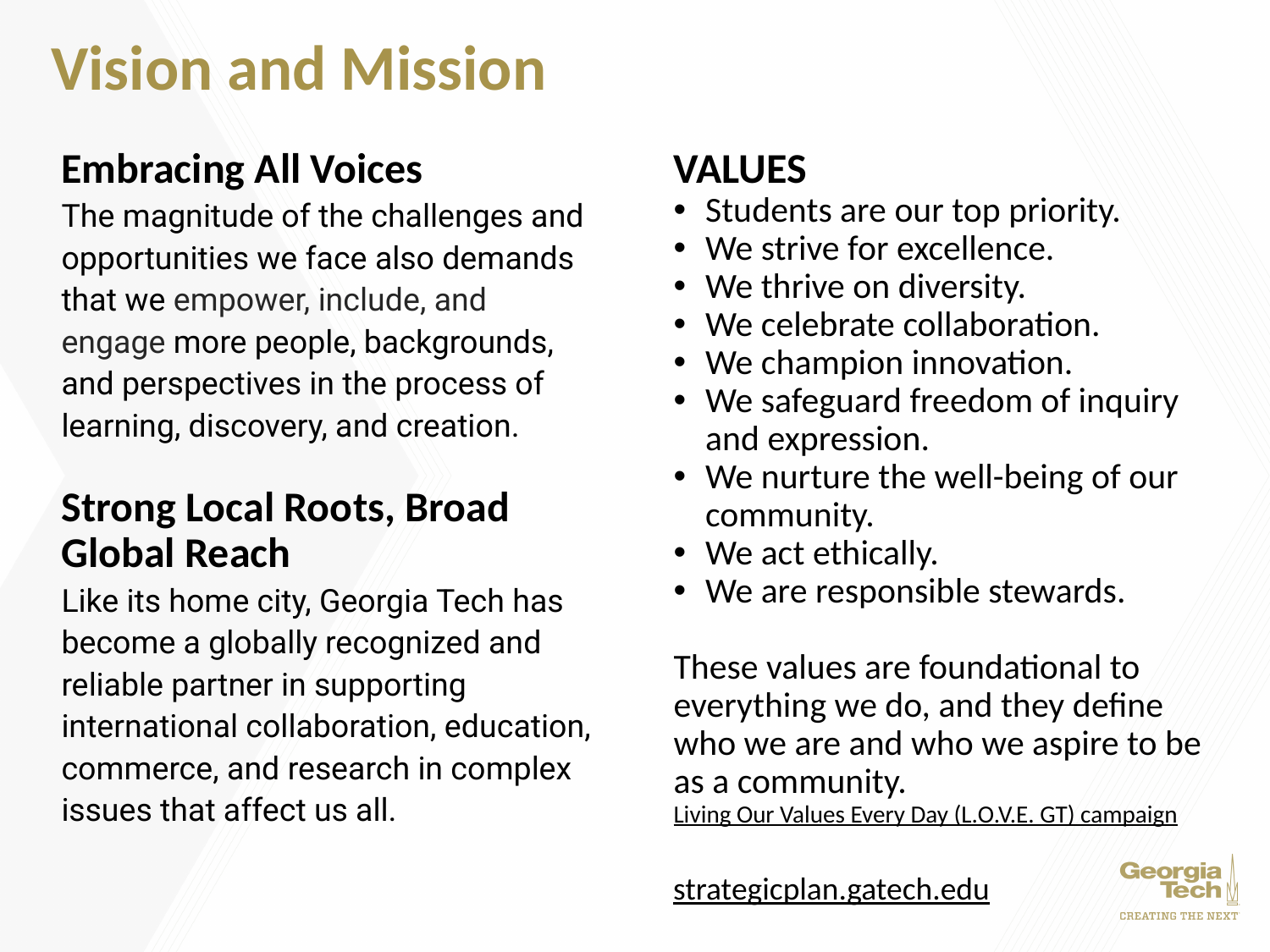

# Vision and Mission
Embracing All Voices
The magnitude of the challenges and opportunities we face also demands that we empower, include, and engage more people, backgrounds, and perspectives in the process of learning, discovery, and creation.

Strong Local Roots, Broad Global Reach
Like its home city, Georgia Tech has become a globally recognized and reliable partner in supporting international collaboration, education, commerce, and research in complex issues that affect us all.

VALUES
Students are our top priority.
We strive for excellence.
We thrive on diversity.
We celebrate collaboration.
We champion innovation.
We safeguard freedom of inquiry and expression.
We nurture the well-being of our community.
We act ethically.
We are responsible stewards.

These values are foundational to everything we do, and they define who we are and who we aspire to be as a community.
Living Our Values Every Day (L.O.V.E. GT) campaign

strategicplan.gatech.edu